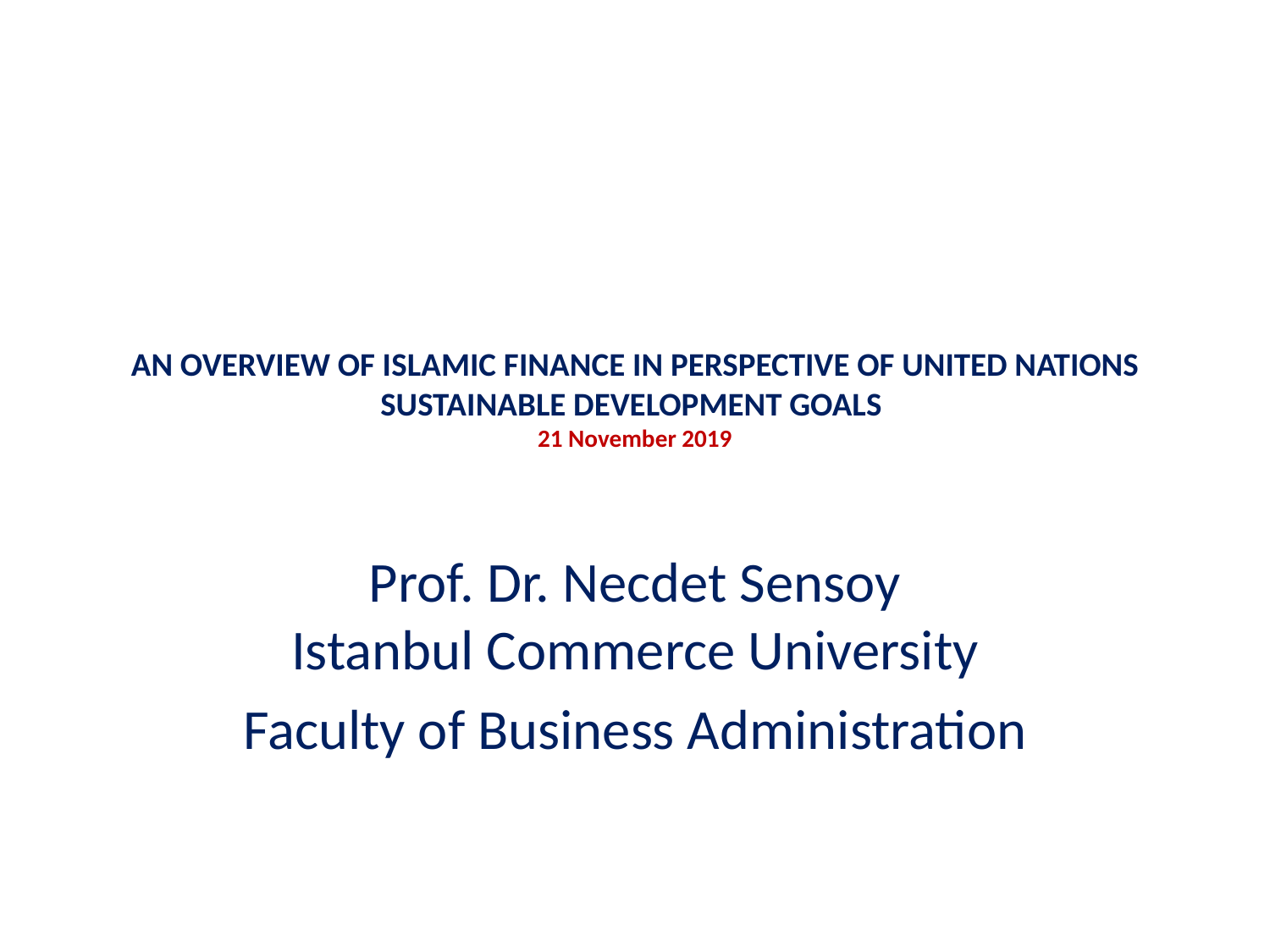

# AN OVERVIEW OF ISLAMIC FINANCE IN PERSPECTIVE OF UNITED NATIONS SUSTAINABLE DEVELOPMENT GOALS 21 November 2019
Prof. Dr. Necdet Sensoy
Istanbul Commerce University
Faculty of Business Administration